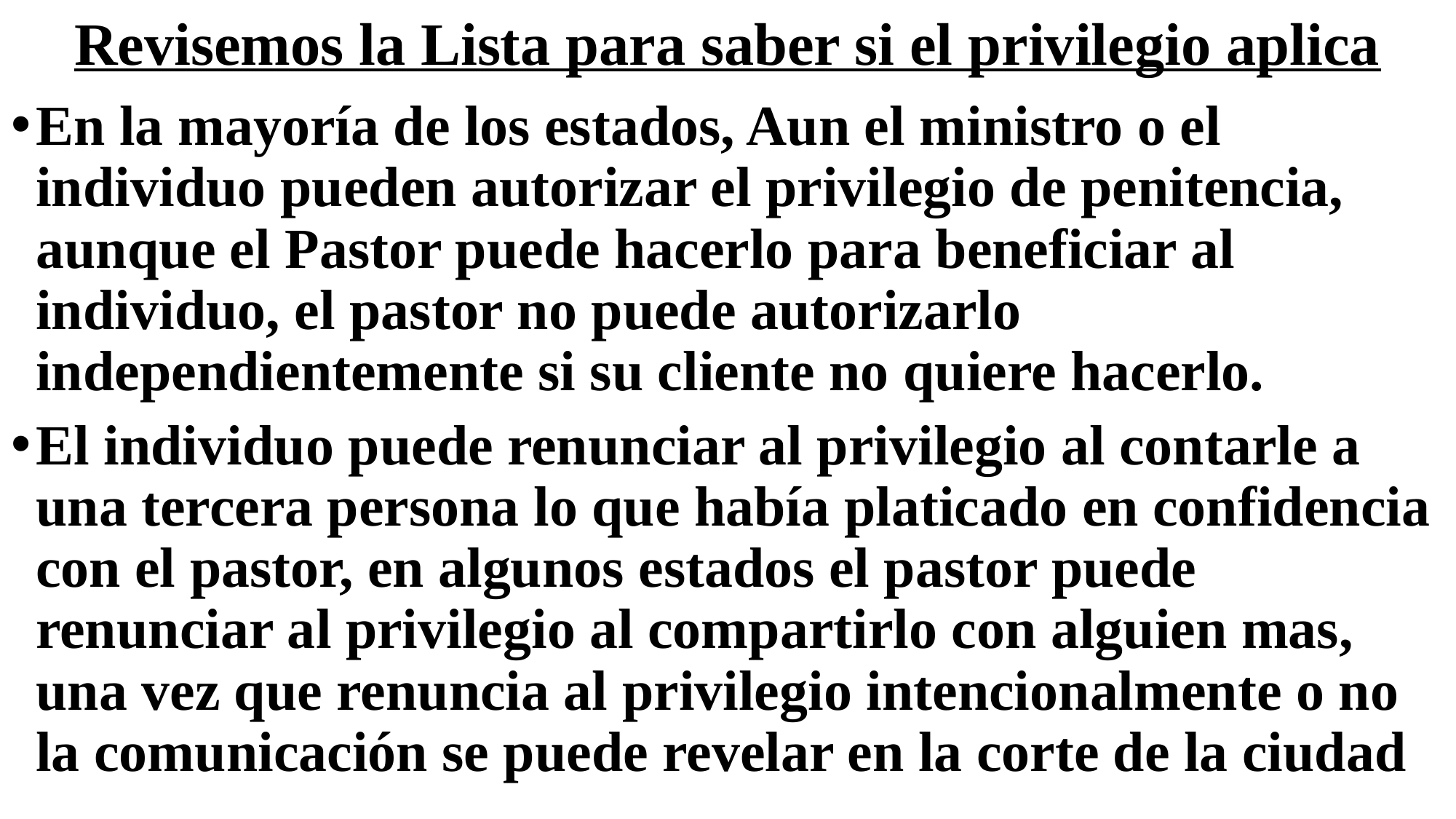

# Revisemos la Lista para saber si el privilegio aplica
En la mayoría de los estados, Aun el ministro o el individuo pueden autorizar el privilegio de penitencia, aunque el Pastor puede hacerlo para beneficiar al individuo, el pastor no puede autorizarlo independientemente si su cliente no quiere hacerlo.
El individuo puede renunciar al privilegio al contarle a una tercera persona lo que había platicado en confidencia con el pastor, en algunos estados el pastor puede renunciar al privilegio al compartirlo con alguien mas, una vez que renuncia al privilegio intencionalmente o no la comunicación se puede revelar en la corte de la ciudad